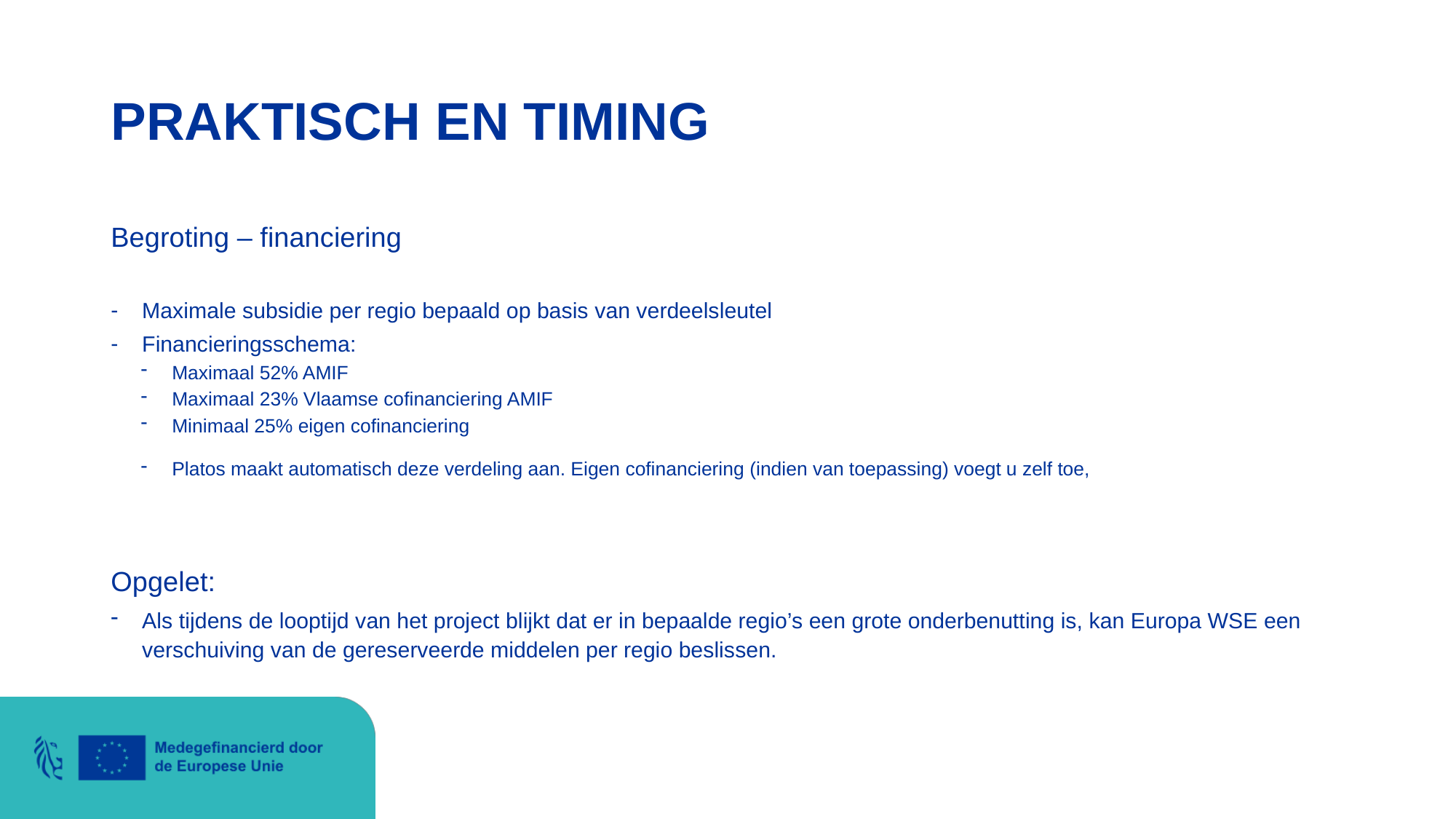

# PRAKTISCH EN TIMING
Begroting – financiering

Maximale subsidie per regio bepaald op basis van verdeelsleutel
Financieringsschema:
Maximaal 52% AMIF
Maximaal 23% Vlaamse cofinanciering AMIF
Minimaal 25% eigen cofinanciering
Platos maakt automatisch deze verdeling aan. Eigen cofinanciering (indien van toepassing) voegt u zelf toe,

Opgelet:
Als tijdens de looptijd van het project blijkt dat er in bepaalde regio’s een grote onderbenutting is, kan Europa WSE een verschuiving van de gereserveerde middelen per regio beslissen.